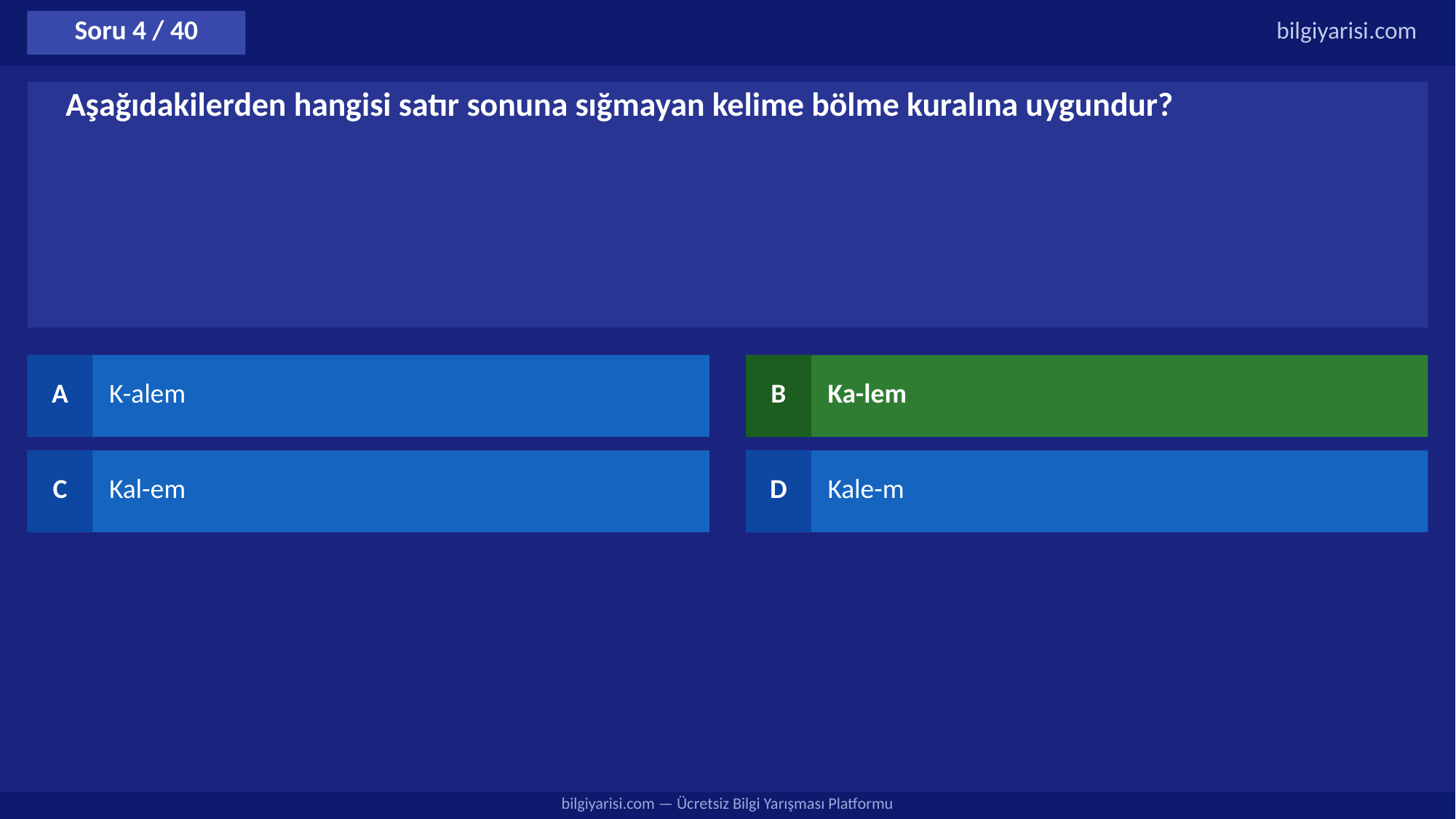

Soru 4 / 40
bilgiyarisi.com

Aşağıdakilerden hangisi satır sonuna sığmayan kelime bölme kuralına uygundur?

A
K-alem

B
Ka-lem

C
Kal-em

D
Kale-m
bilgiyarisi.com — Ücretsiz Bilgi Yarışması Platformu